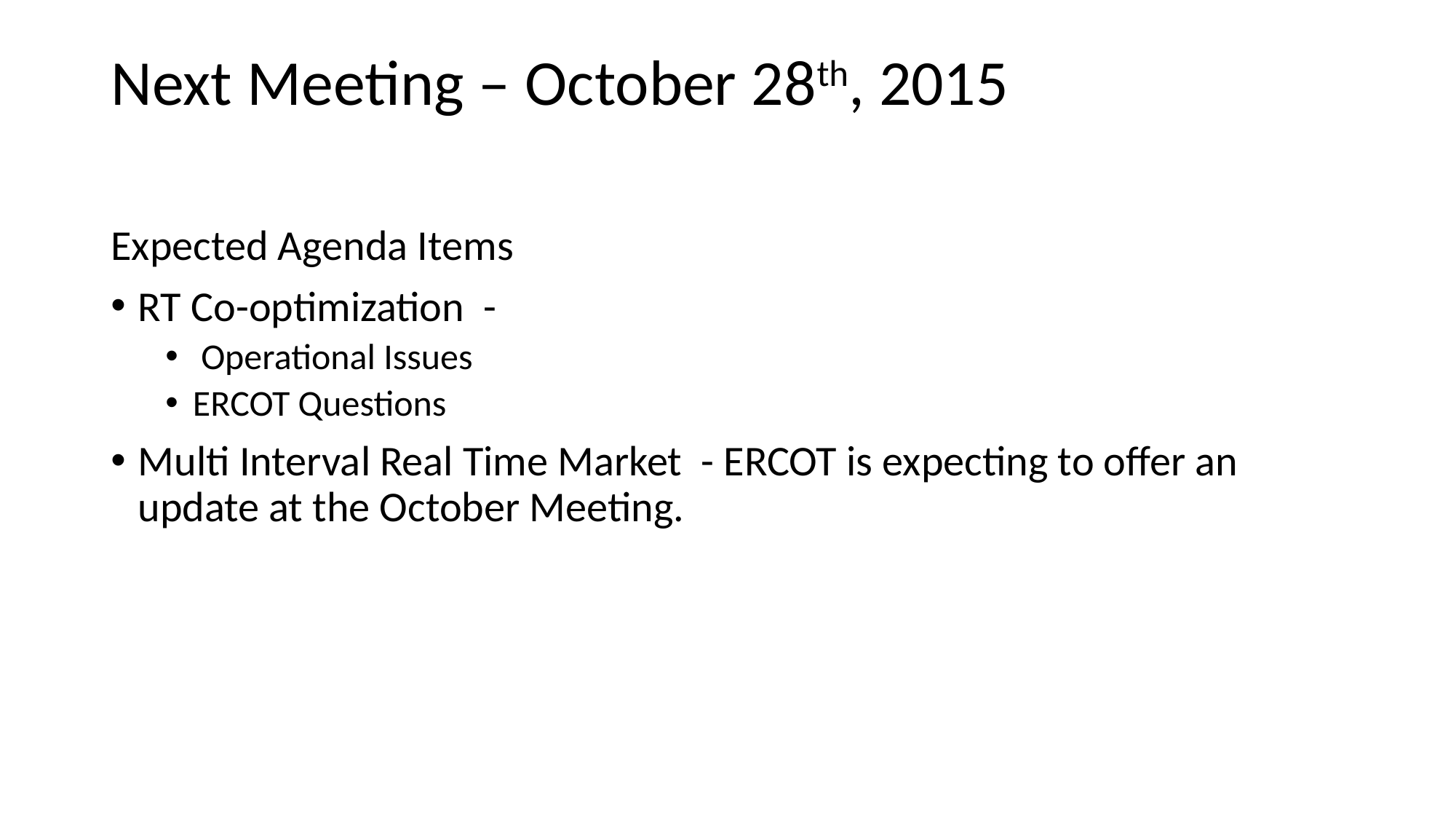

# Next Meeting – October 28th, 2015
Expected Agenda Items
RT Co-optimization  -
 Operational Issues
ERCOT Questions
Multi Interval Real Time Market  - ERCOT is expecting to offer an update at the October Meeting.